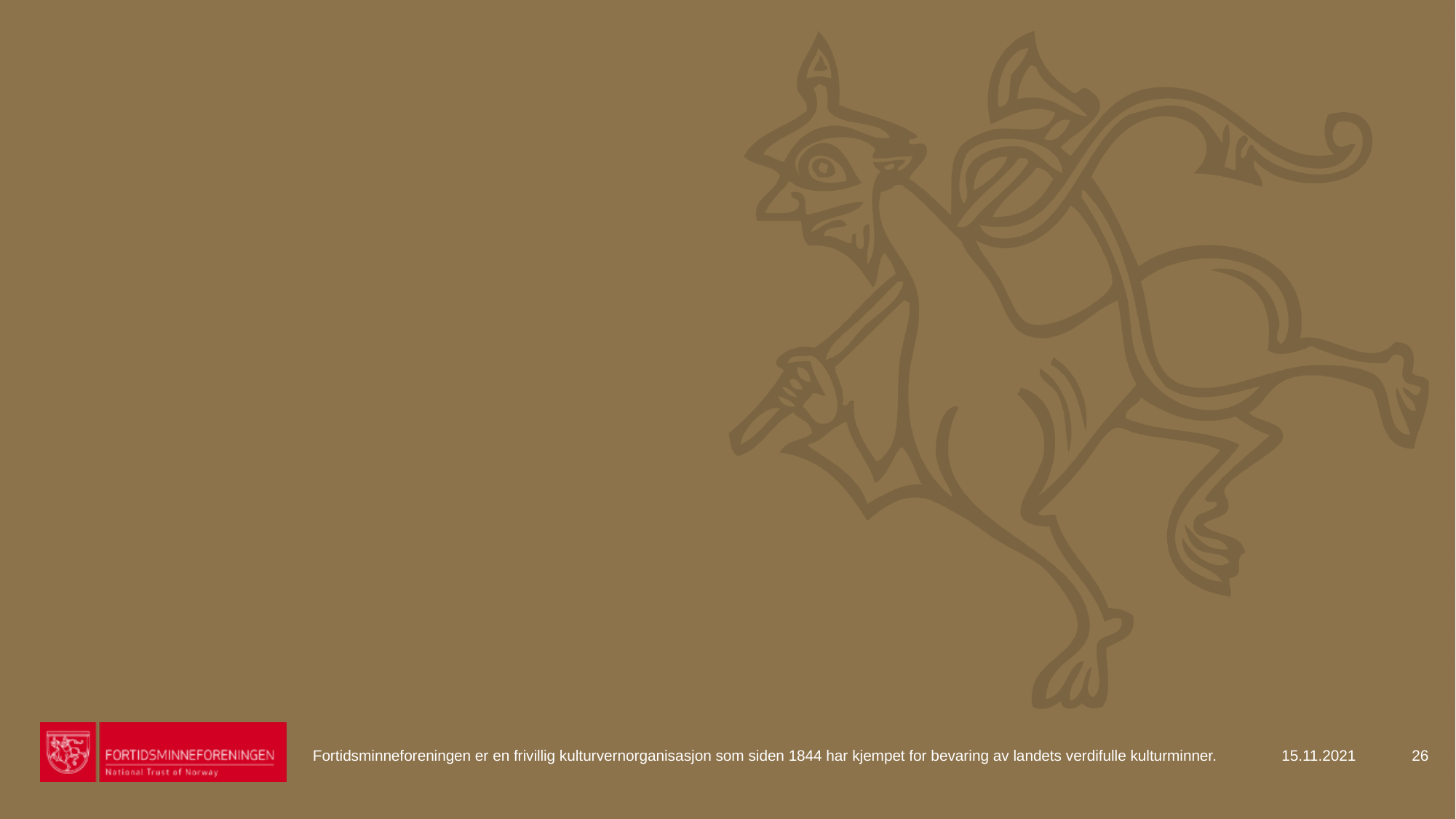

Fortidsminneforeningen er en frivillig kulturvernorganisasjon som siden 1844 har kjempet for bevaring av landets verdifulle kulturminner.
15.11.2021
26